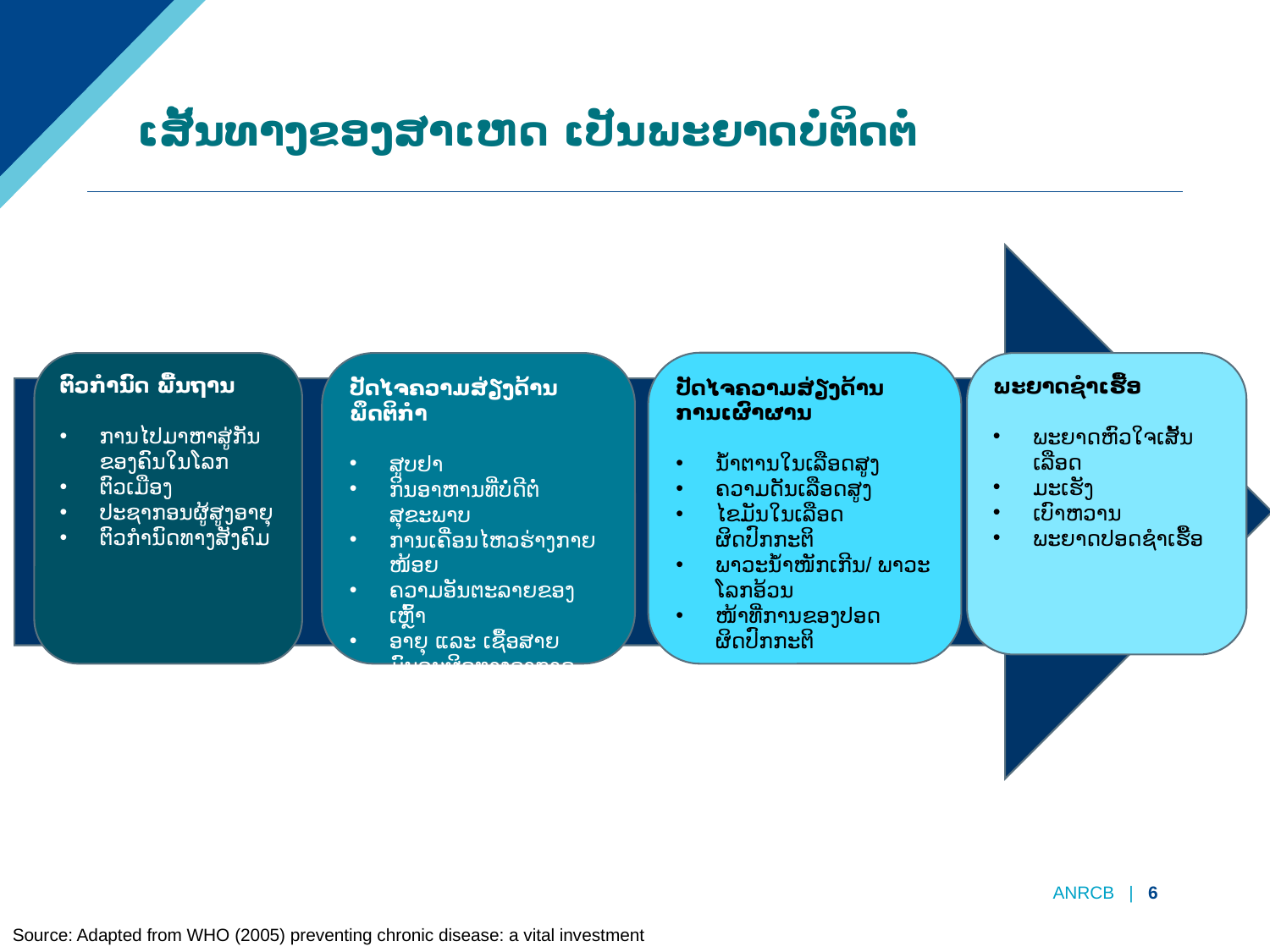

# ເສັ້ນທາງຂອງສາເຫດ ເປັນພະຍາດບໍ່ຕິດຕໍ່

ປັດໄຈຄວາມສ່ຽງດ້ານການເຜົາຜານ

ນ້ຳຕານໃນເລືອດສູງ
ຄວາມດັນເລືອດສູງ
ໄຂມັນໃນເລືອດຜິດປົກກະຕິ
ພາວະນ້ຳໜັກເກີນ/ ພາວະໂລກອ້ວນ
ໜ້າທີ່ການຂອງປອດຜິດປົກກະຕິ
ປັດໄຈຄວາມສ່ຽງດ້ານພຶດຕິກຳ

ສູບຢາ
ກິນອາຫານທີ່ບໍ່ດີຕໍ່ສຸຂະພາບ
ການເຄື່ອນໄຫວຮ່າງກາຍໜ້ອຍ
ຄວາມອັນຕະລາຍຂອງເຫຼົ້າ
ອາຍຸ ແລະ ເຊື້ອສາຍ
ມົນລະຜິດທາງອາກາດ

ພະຍາດຊໍາເຮື້ອ

ພະຍາດຫົວໃຈເສັ້ນເລືອດ
ມະເຮັງ
ເບົາຫວານ
ພະຍາດປອດຊໍາເຮື້ອ
ຕົວກຳນົດ ພື້ນຖານ

ການໄປມາຫາສູ່ກັນຂອງຄົນໃນໂລກ
ຕົວເມືອງ
ປະຊາກອນຜູ້ສູງອາຍຸ
ຕົວກຳນົດທາງສັງຄົມ
ANRCB   |   6
Source: Adapted from WHO (2005) preventing chronic disease: a vital investment